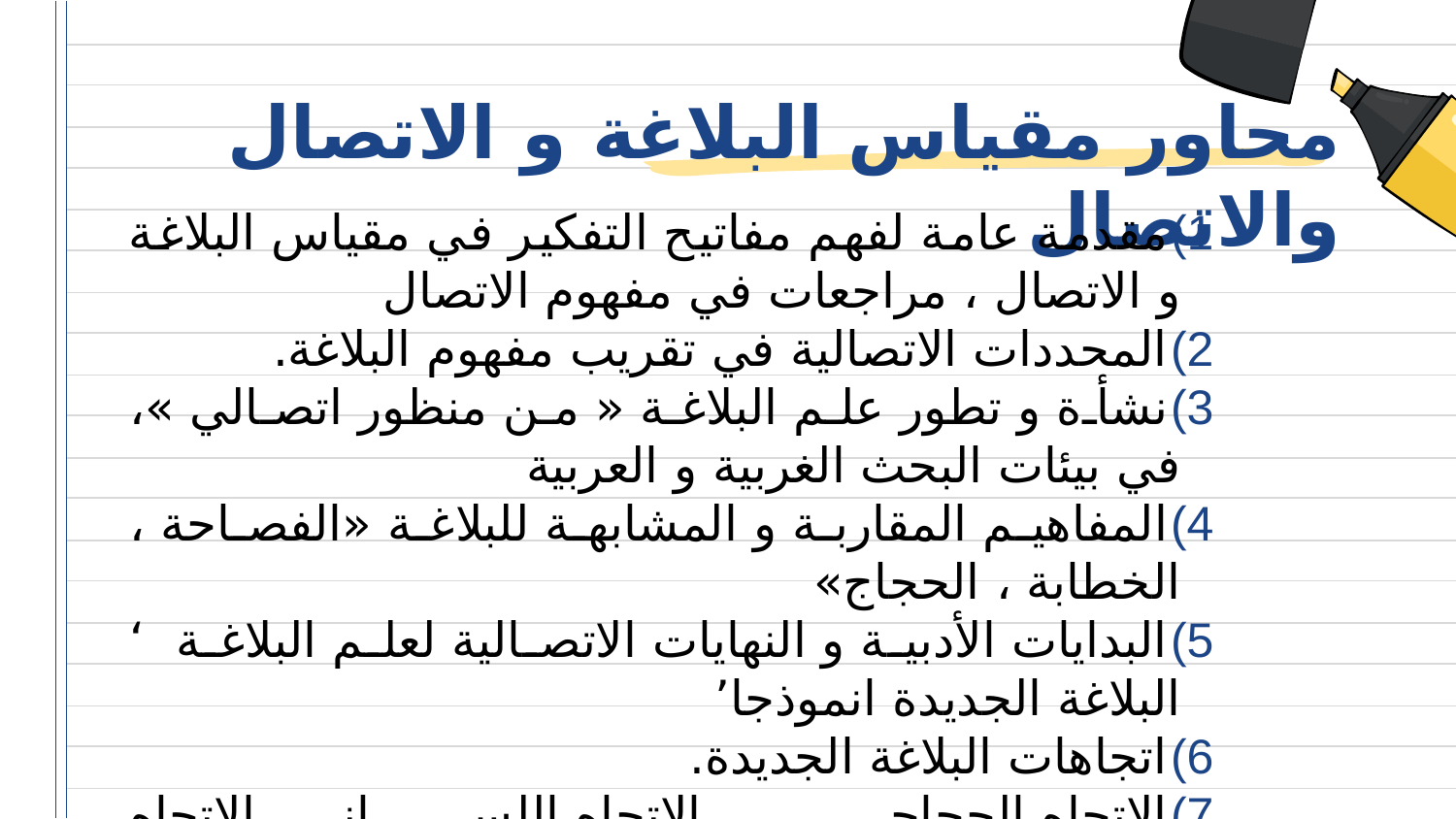

# محاور مقياس البلاغة و الاتصال والاتصال

مقدمة عامة لفهم مفاتيح التفكير في مقياس البلاغة و الاتصال ، مراجعات في مفهوم الاتصال
المحددات الاتصالية في تقريب مفهوم البلاغة.
نشأة و تطور علم البلاغة « من منظور اتصالي »، في بيئات البحث الغربية و العربية
المفاهيم المقاربة و المشابهة للبلاغة «الفصاحة ، الخطابة ، الحجاج»
البدايات الأدبية و النهايات الاتصالية لعلم البلاغة  ‘ البلاغة الجديدة انموذجا’
اتجاهات البلاغة الجديدة.
الاتجاه الحجاجي ، الاتجاه اللساني ، الاتجاه السيميائي ، الاتجاه التداولي .